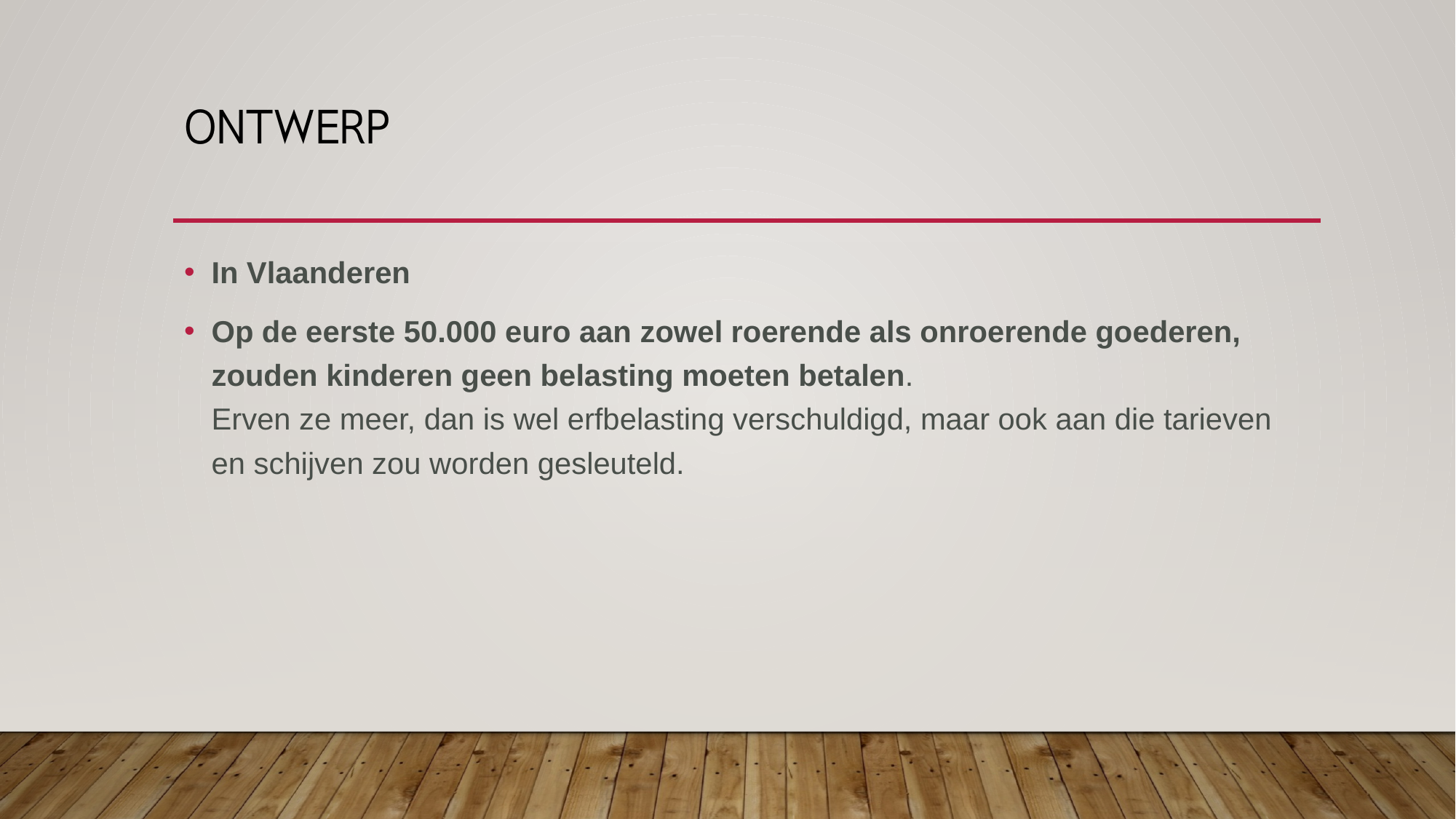

# Ontwerp
In Vlaanderen
Op de eerste 50.000 euro aan zowel roerende als onroerende goederen, zouden kinderen geen belasting moeten betalen.
Erven ze meer, dan is wel erfbelasting verschuldigd, maar ook aan die tarieven en schijven zou worden gesleuteld.